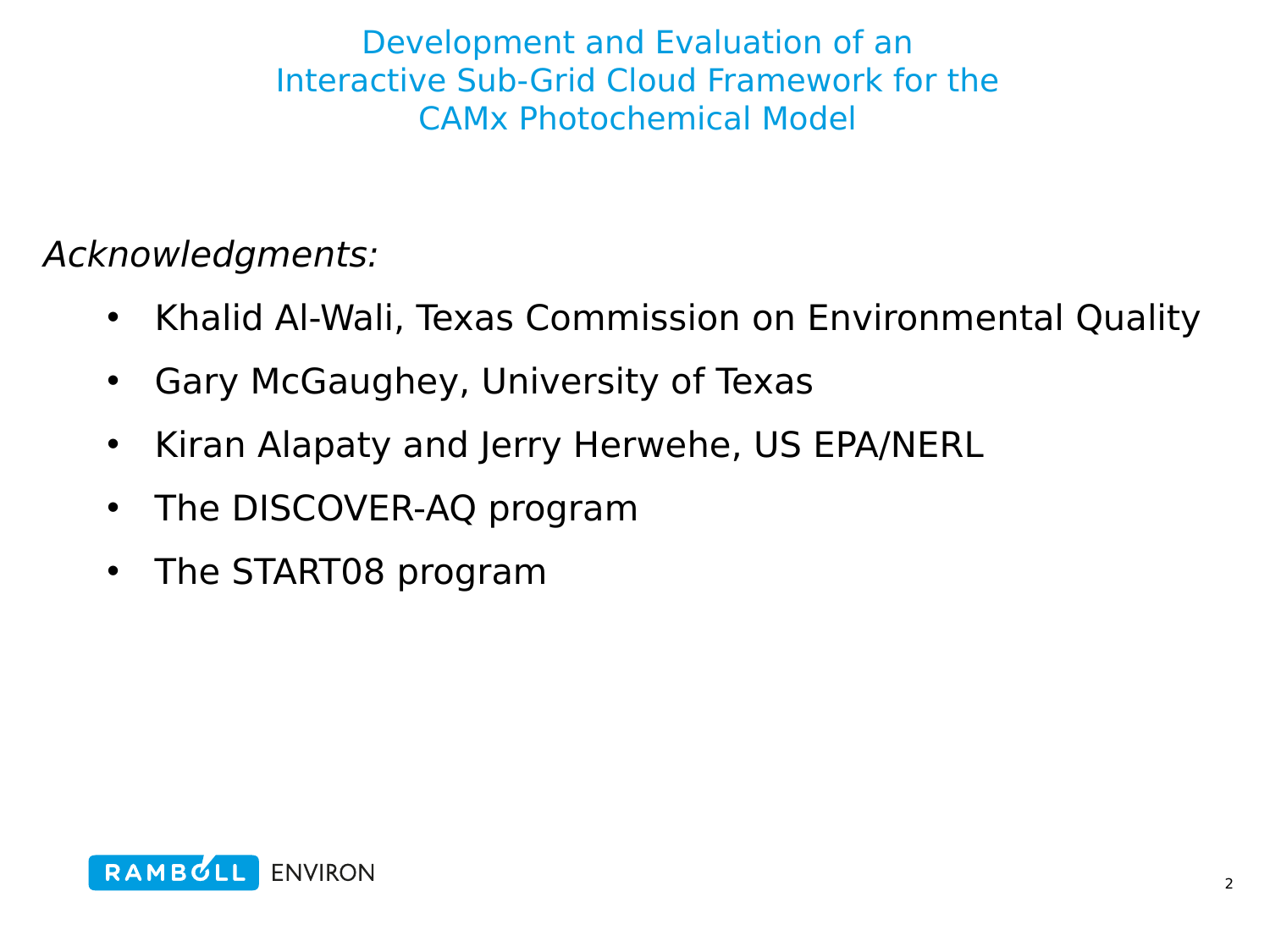

Development and Evaluation of an
Interactive Sub-Grid Cloud Framework for the
CAMx Photochemical Model

Acknowledgments:
Khalid Al-Wali, Texas Commission on Environmental Quality
Gary McGaughey, University of Texas
Kiran Alapaty and Jerry Herwehe, US EPA/NERL
The DISCOVER-AQ program
The START08 program
2